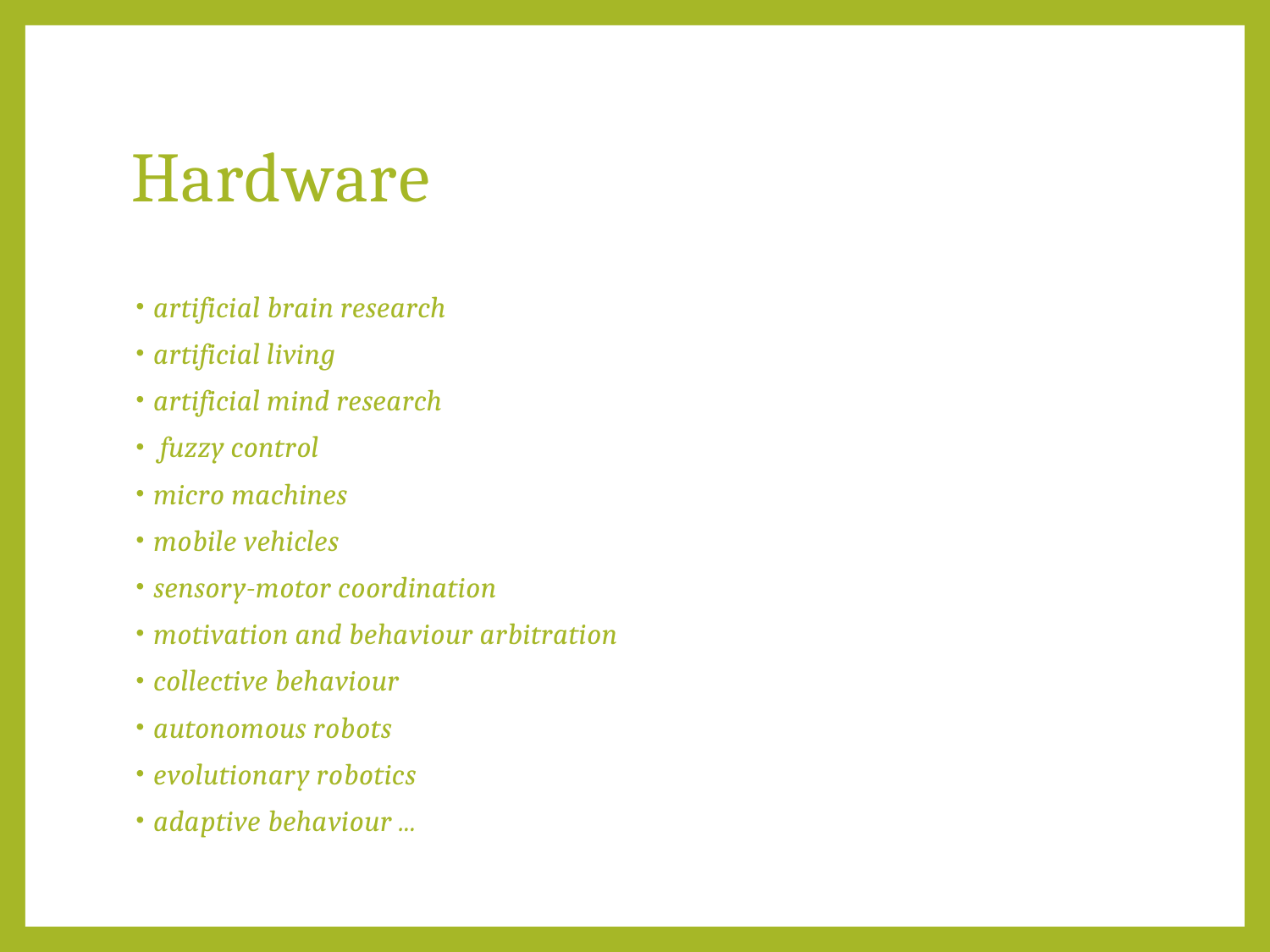

# Hardware
artificial brain research
artificial living
artificial mind research
 fuzzy control
micro machines
mobile vehicles
sensory-motor coordination
motivation and behaviour arbitration
collective behaviour
autonomous robots
evolutionary robotics
adaptive behaviour ...